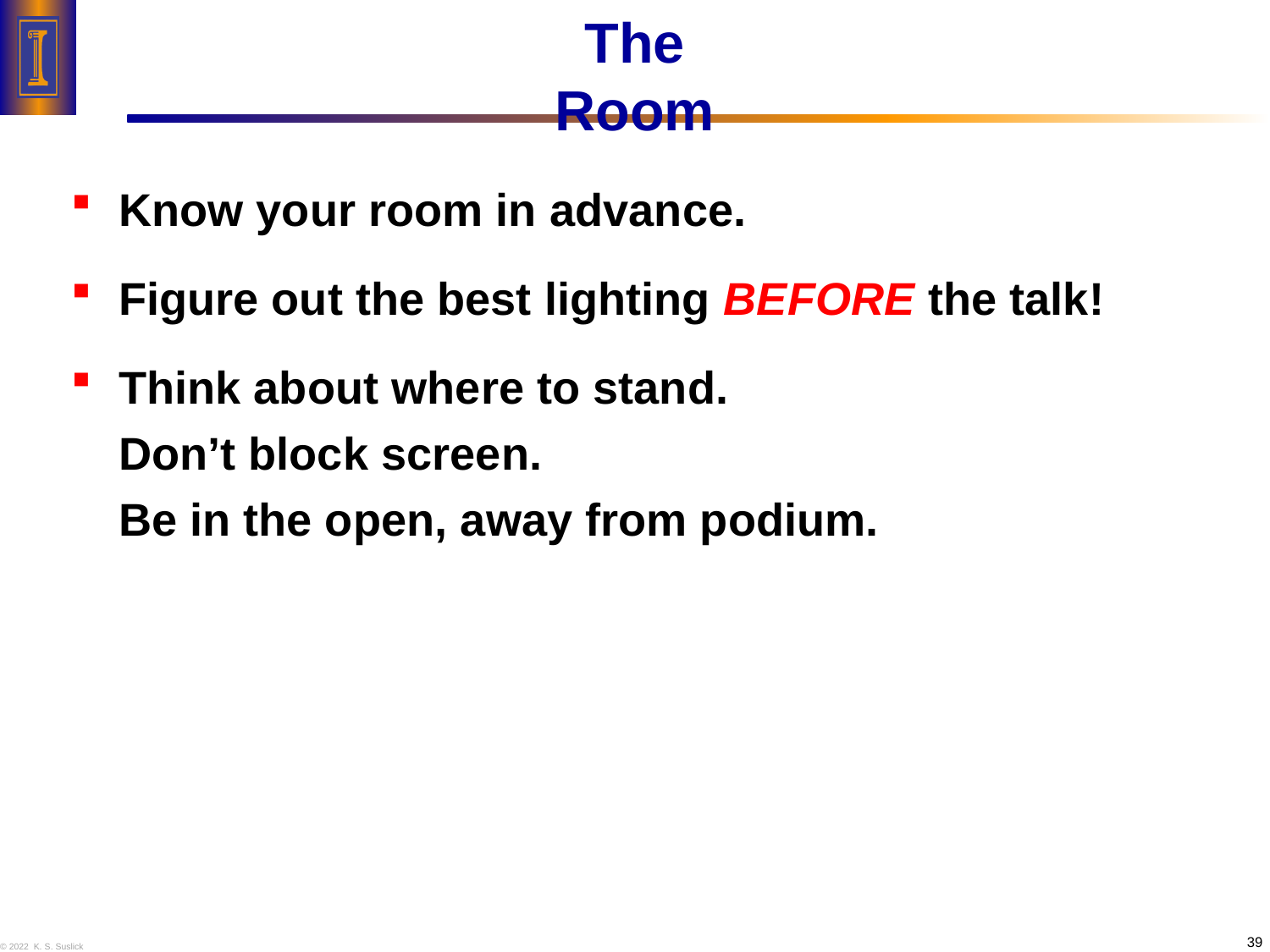

# The Room
Know your room in advance.
Figure out the best lighting BEFORE the talk!
Think about where to stand.
Don’t block screen.
Be in the open, away from podium.
39